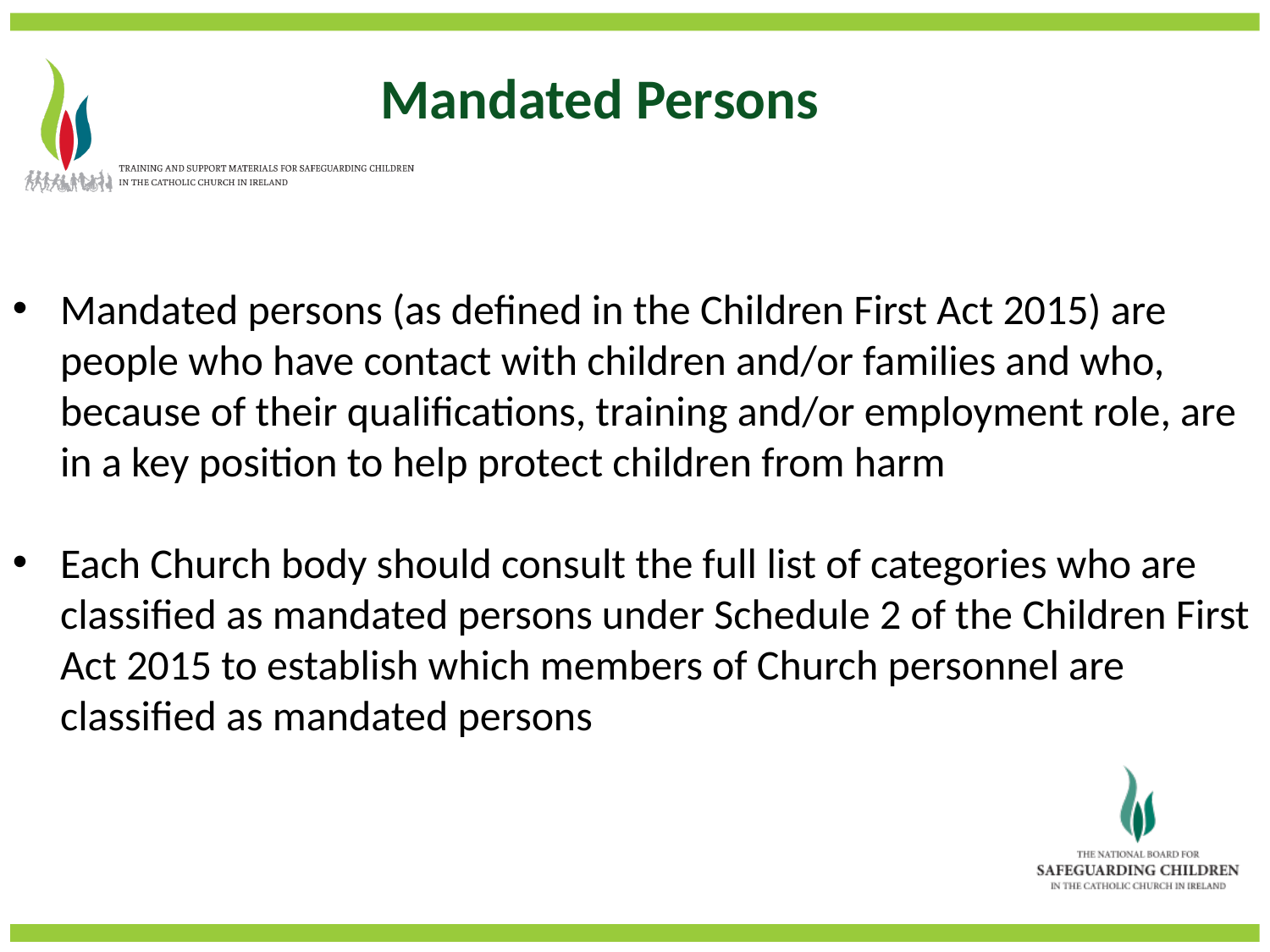

Mandated Persons

Mandated persons (as defined in the Children First Act 2015) are people who have contact with children and/or families and who, because of their qualifications, training and/or employment role, are in a key position to help protect children from harm

Each Church body should consult the full list of categories who are classified as mandated persons under Schedule 2 of the Children First Act 2015 to establish which members of Church personnel are classified as mandated persons